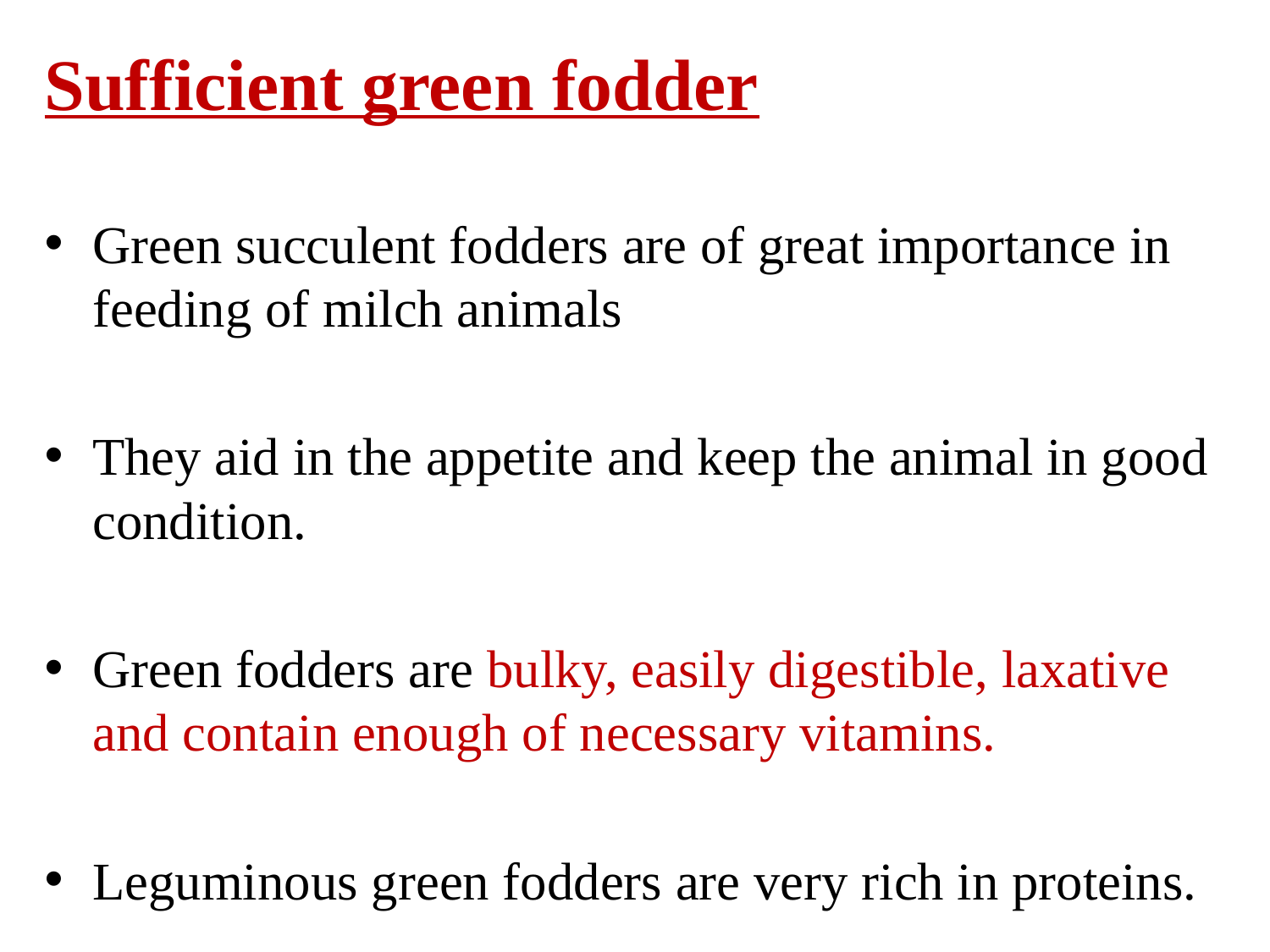

Sufficient green fodder

Green succulent fodders are of great importance in feeding of milch animals

They aid in the appetite and keep the animal in good condition.

Green fodders are bulky, easily digestible, laxative and contain enough of necessary vitamins.

Leguminous green fodders are very rich in proteins.